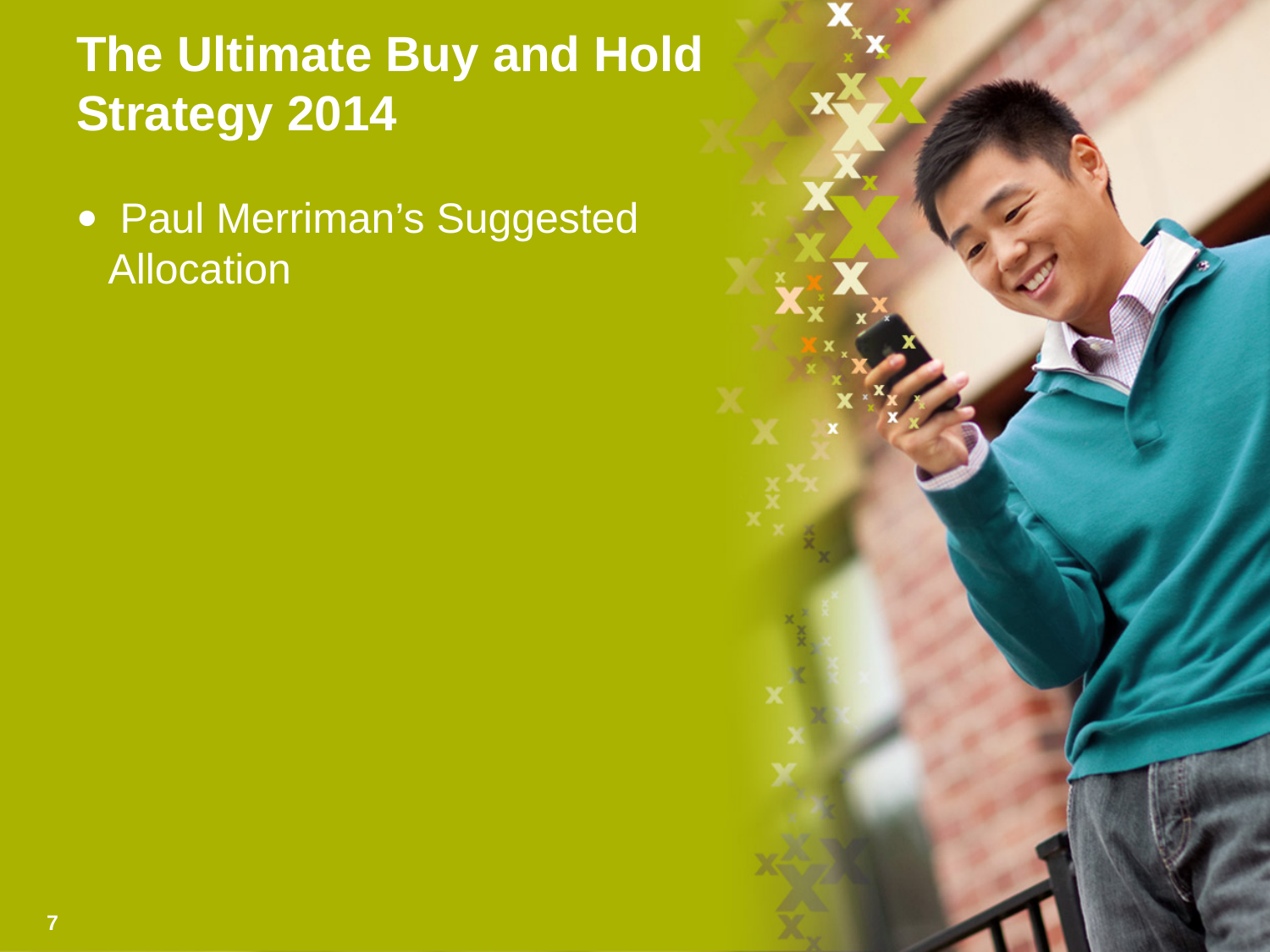

# The Ultimate Buy and Hold Strategy 2014
 Paul Merriman’s Suggested Allocation